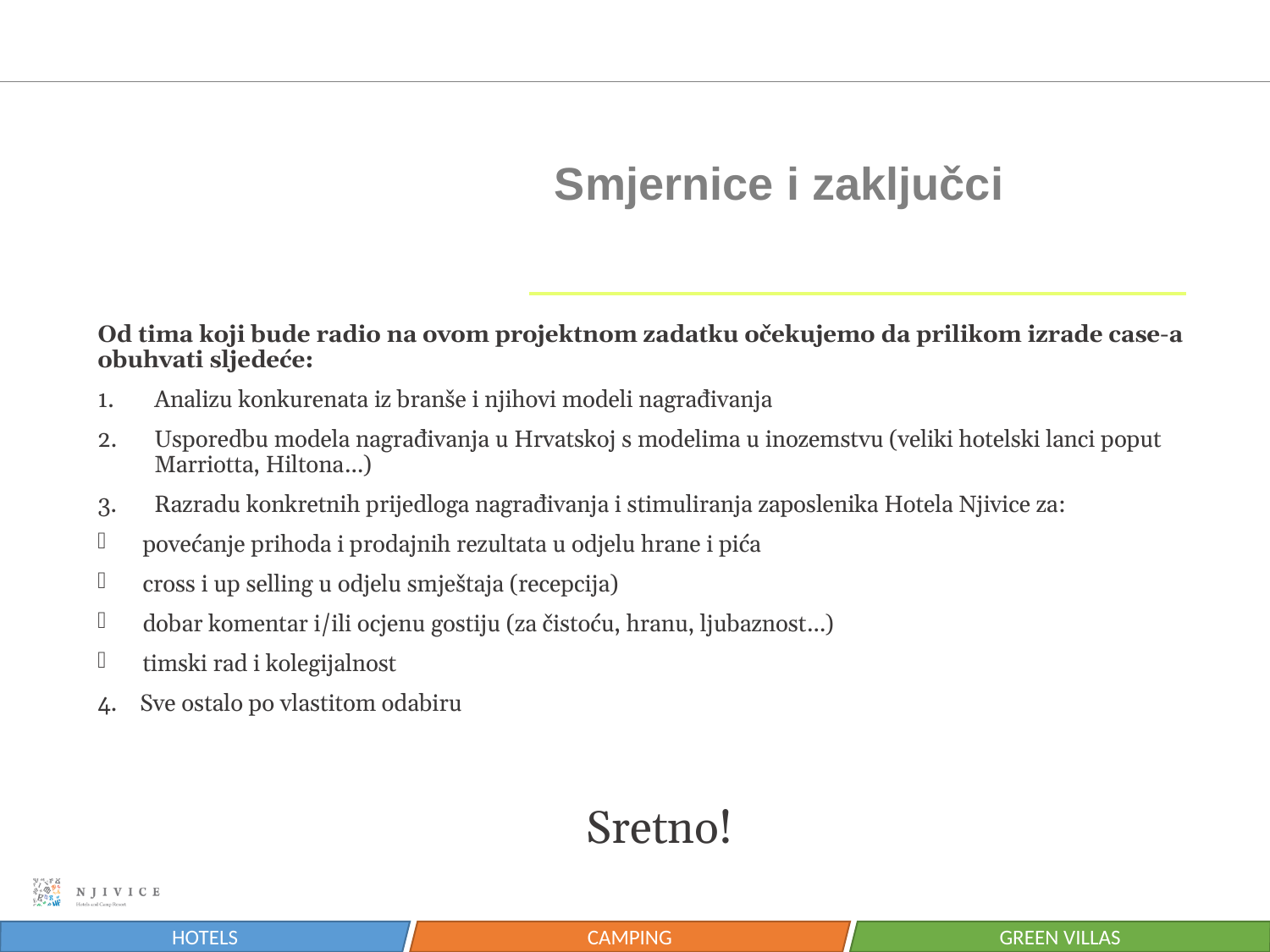

# Smjernice i zaključci
Od tima koji bude radio na ovom projektnom zadatku očekujemo da prilikom izrade case-a obuhvati sljedeće:
Analizu konkurenata iz branše i njihovi modeli nagrađivanja
Usporedbu modela nagrađivanja u Hrvatskoj s modelima u inozemstvu (veliki hotelski lanci poput Marriotta, Hiltona…)
Razradu konkretnih prijedloga nagrađivanja i stimuliranja zaposlenika Hotela Njivice za:
povećanje prihoda i prodajnih rezultata u odjelu hrane i pića
cross i up selling u odjelu smještaja (recepcija)
dobar komentar i/ili ocjenu gostiju (za čistoću, hranu, ljubaznost…)
timski rad i kolegijalnost
4.    Sve ostalo po vlastitom odabiru

Sretno!